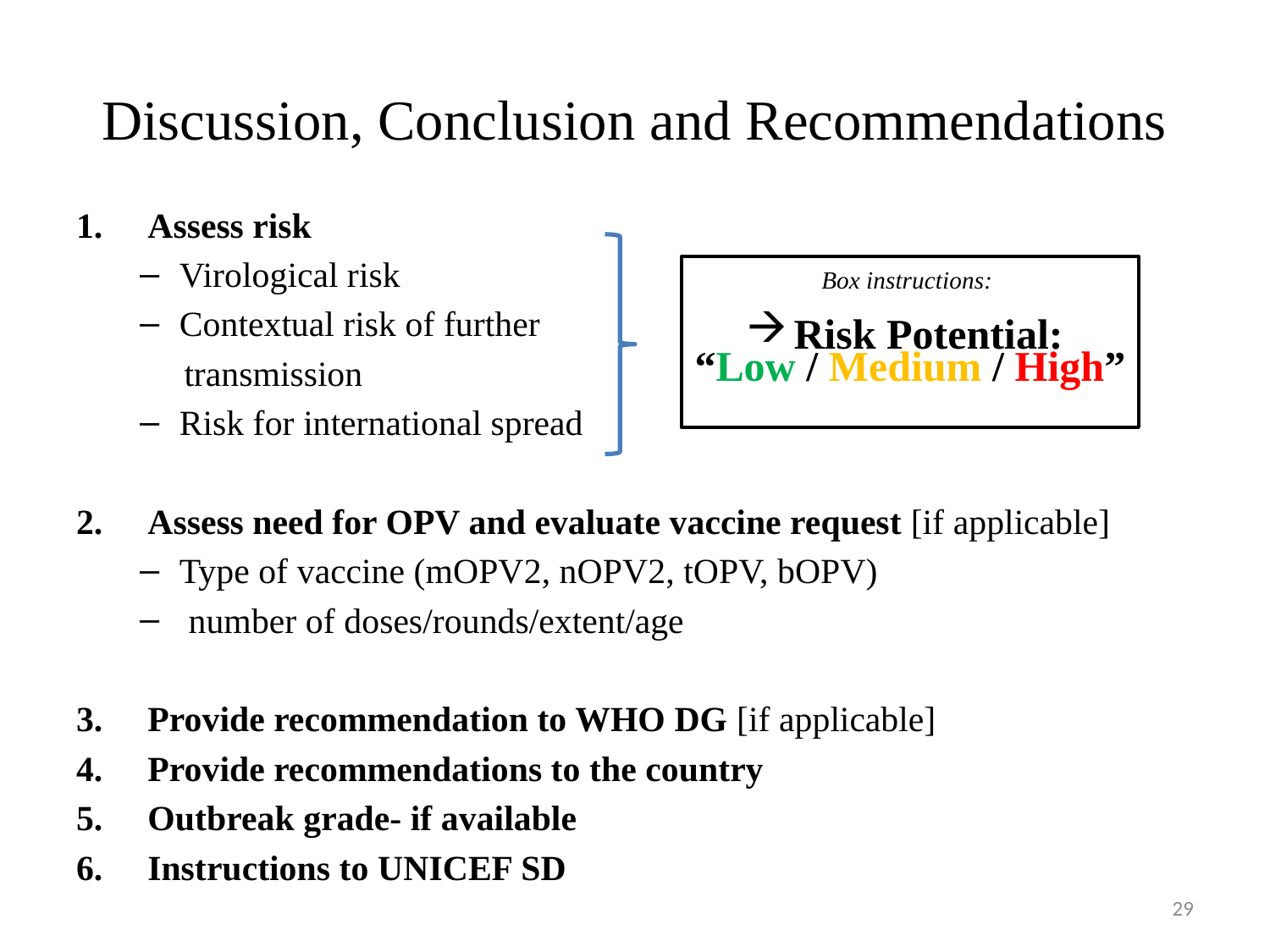

# Discussion, Conclusion and Recommendations
Assess risk
Virological risk
Contextual risk of further
     transmission
Risk for international spread

Assess need for OPV and evaluate vaccine request [if applicable]
Type of vaccine (mOPV2, nOPV2, tOPV, bOPV)
 number of doses/rounds/extent/age

Provide recommendation to WHO DG [if applicable]
Provide recommendations to the country
Outbreak grade- if available
Instructions to UNICEF SD

Box instructions:

Risk Potential:
“Low / Medium / High”

29